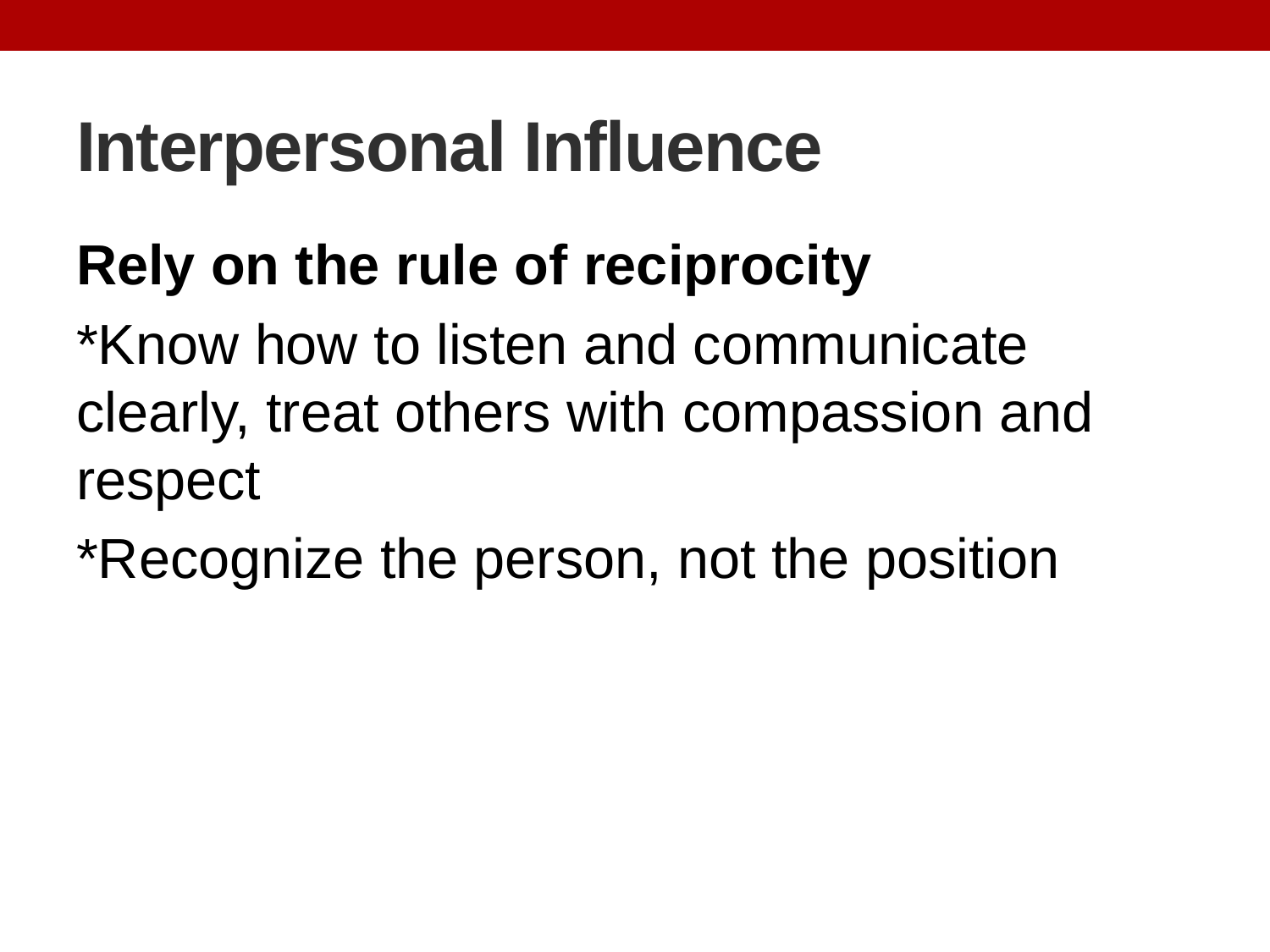

# Interpersonal Influence
Rely on the rule of reciprocity
*Know how to listen and communicate clearly, treat others with compassion and respect
*Recognize the person, not the position